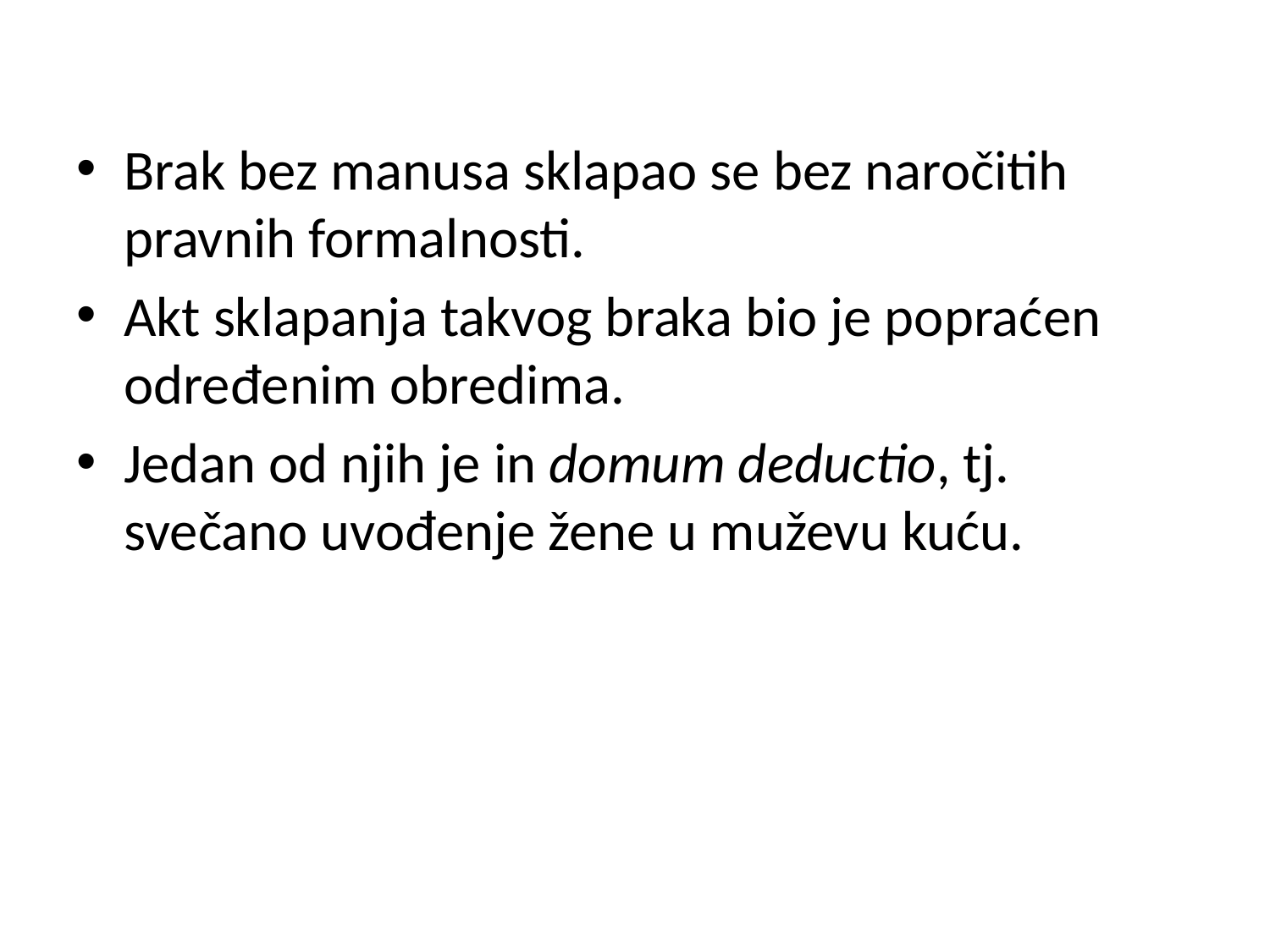

Brak bez manusa sklapao se bez naročitih pravnih formalnosti.
Akt sklapanja takvog braka bio je popraćen određenim obredima.
Jedan od njih je in domum deductio, tj. svečano uvođenje žene u muževu kuću.